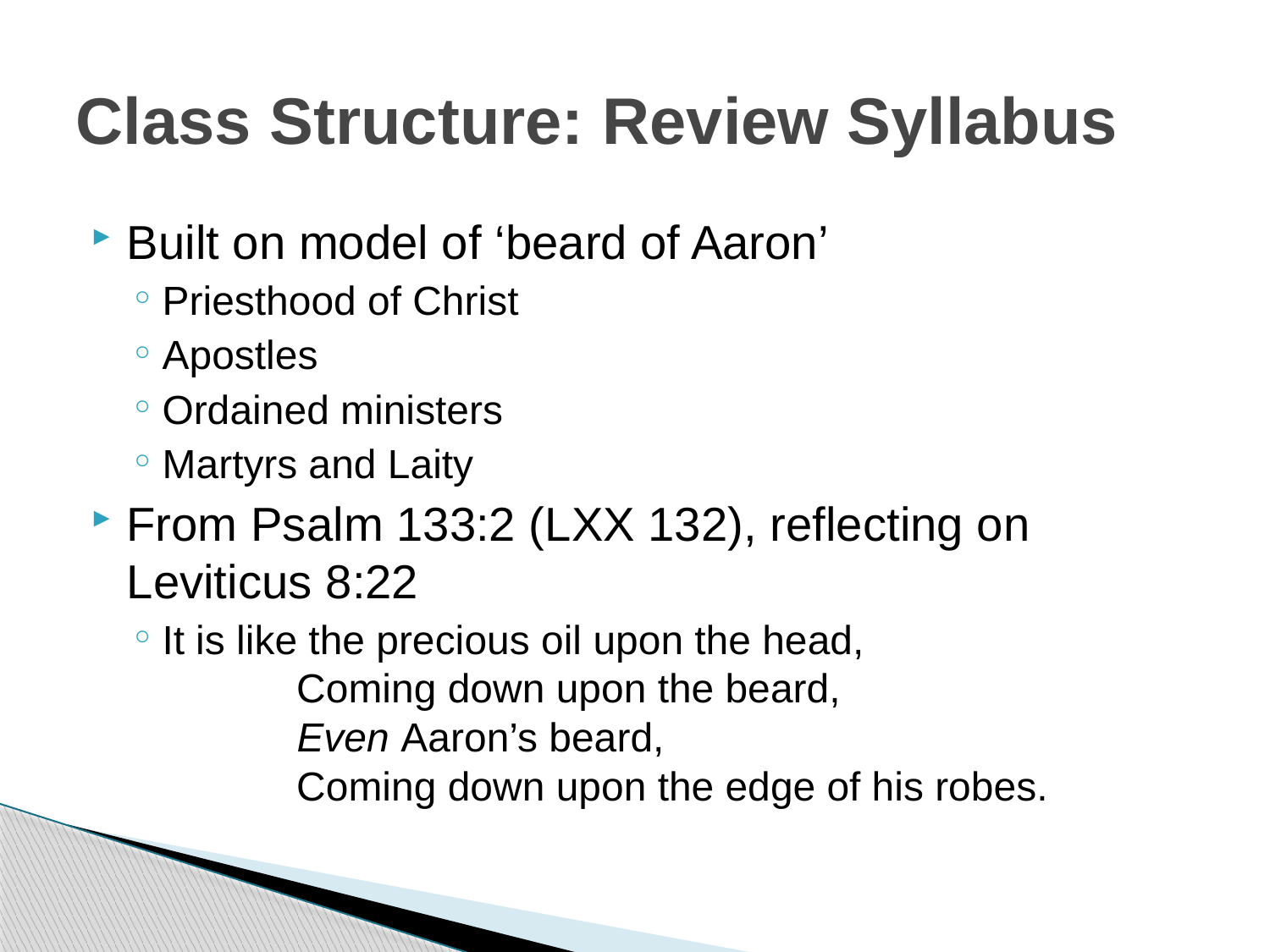

# Class Structure: Review Syllabus
Built on model of ‘beard of Aaron’
Priesthood of Christ
Apostles
Ordained ministers
Martyrs and Laity
From Psalm 133:2 (LXX 132), reflecting on Leviticus 8:22
It is like the precious oil upon the head, 
            Coming down upon the beard, 
            Even Aaron’s beard, 
            Coming down upon the edge of his robes.